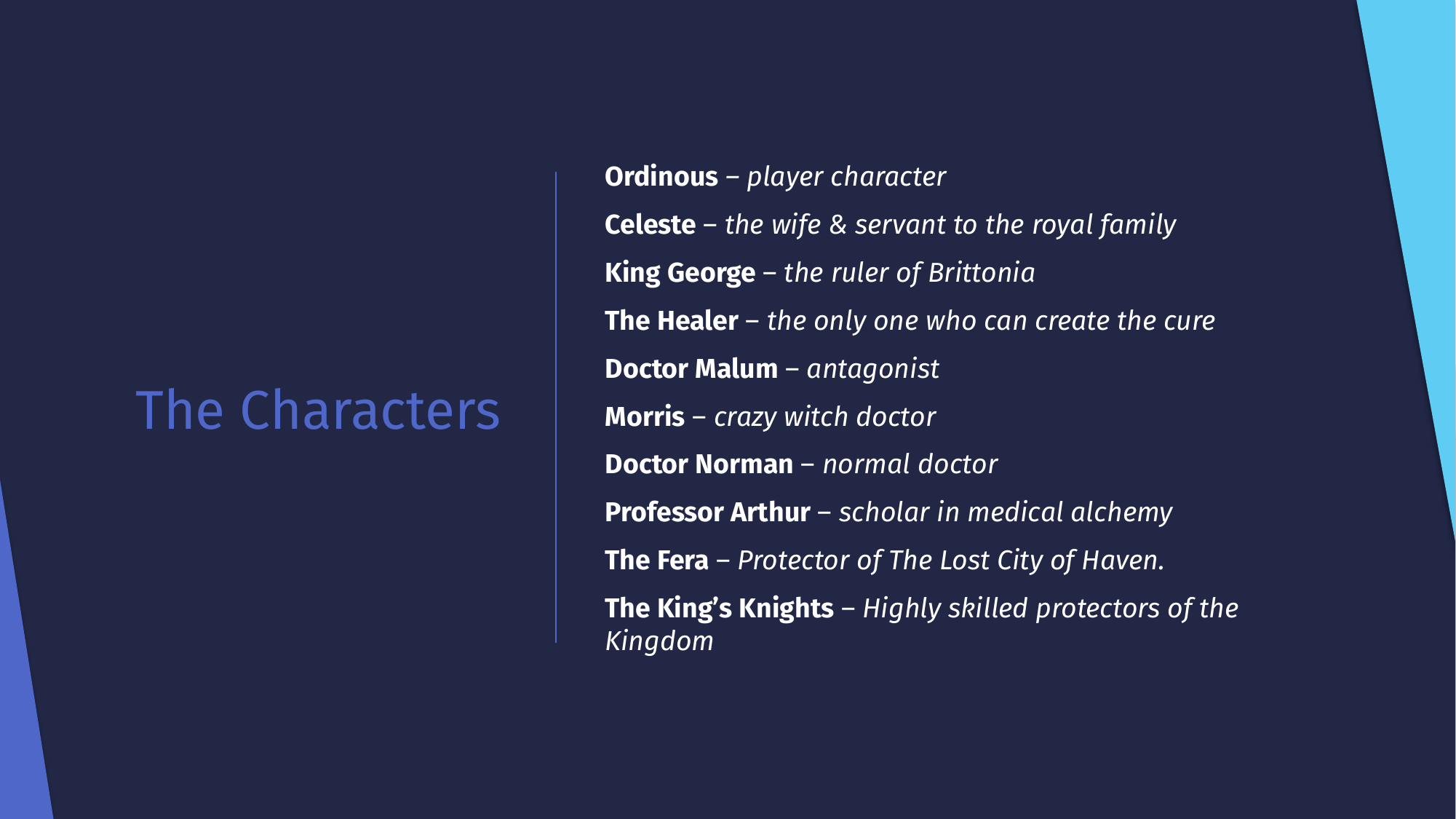

Ordinous – player character
Celeste – the wife & servant to the royal family
King George – the ruler of Brittonia
The Healer – the only one who can create the cure
Doctor Malum – antagonist
Morris – crazy witch doctor
Doctor Norman – normal doctor
Professor Arthur – scholar in medical alchemy
The Fera – Protector of The Lost City of Haven.
The King’s Knights – Highly skilled protectors of the Kingdom
# The Characters